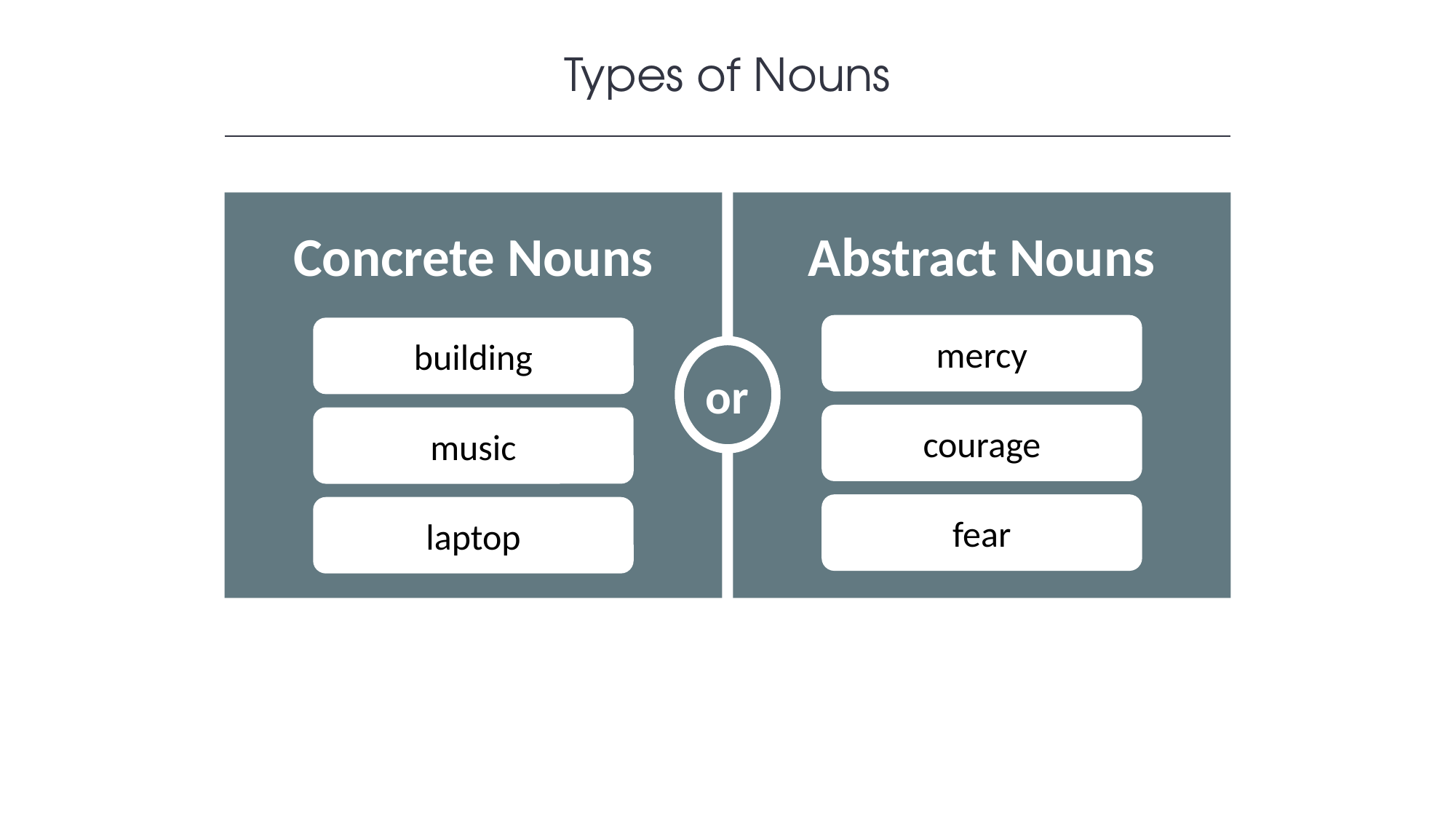

Types of Nouns
HAWKES LEARNING
Abstract Nouns
Concrete Nouns

or
mercy
building
courage
music
fear
laptop